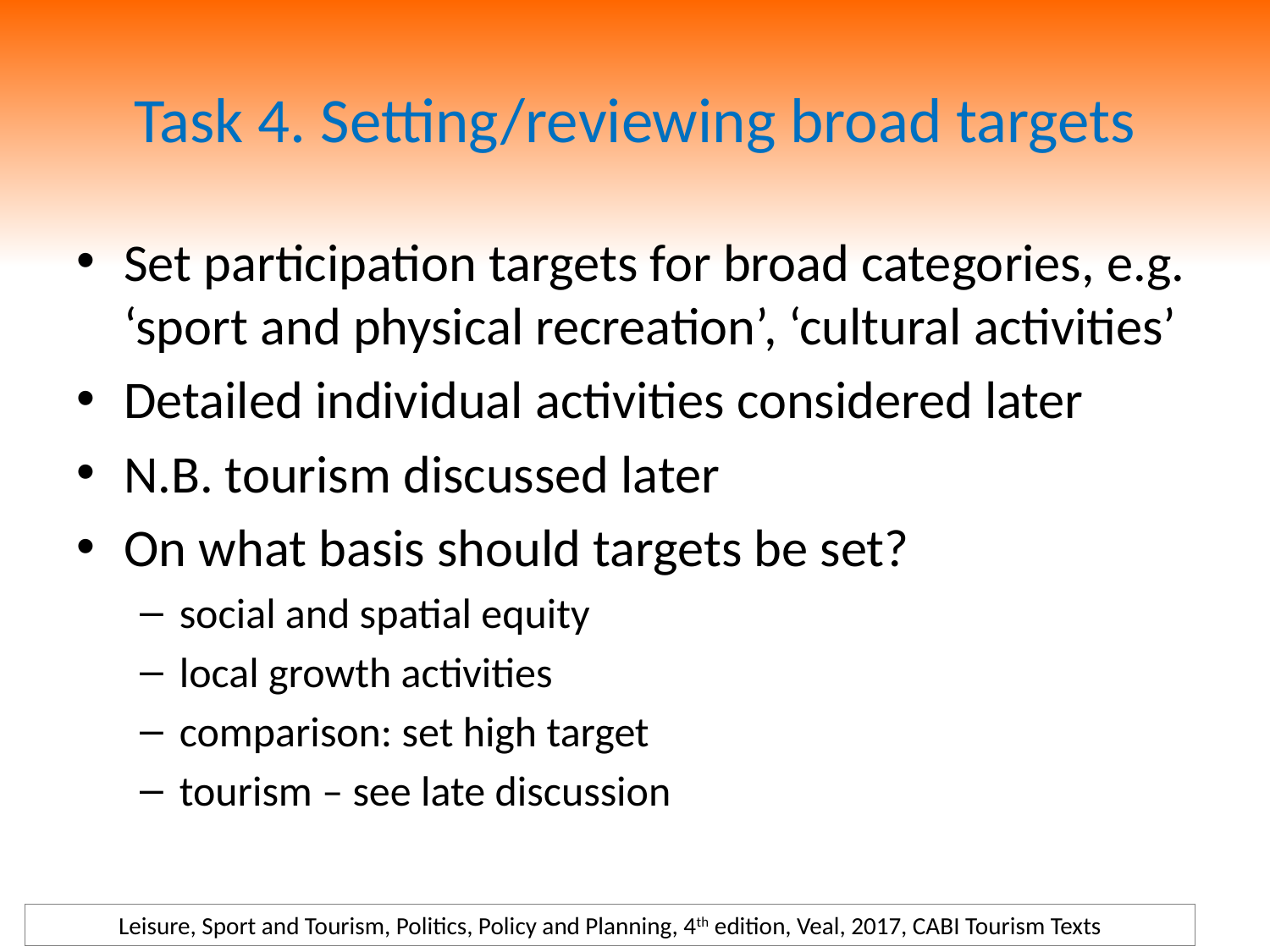

# Task 4. Setting/reviewing broad targets
Set participation targets for broad categories, e.g. ‘sport and physical recreation’, ‘cultural activities’
Detailed individual activities considered later
N.B. tourism discussed later
On what basis should targets be set?
social and spatial equity
local growth activities
comparison: set high target
tourism – see late discussion
Leisure, Sport and Tourism, Politics, Policy and Planning, 4th edition, Veal, 2017, CABI Tourism Texts